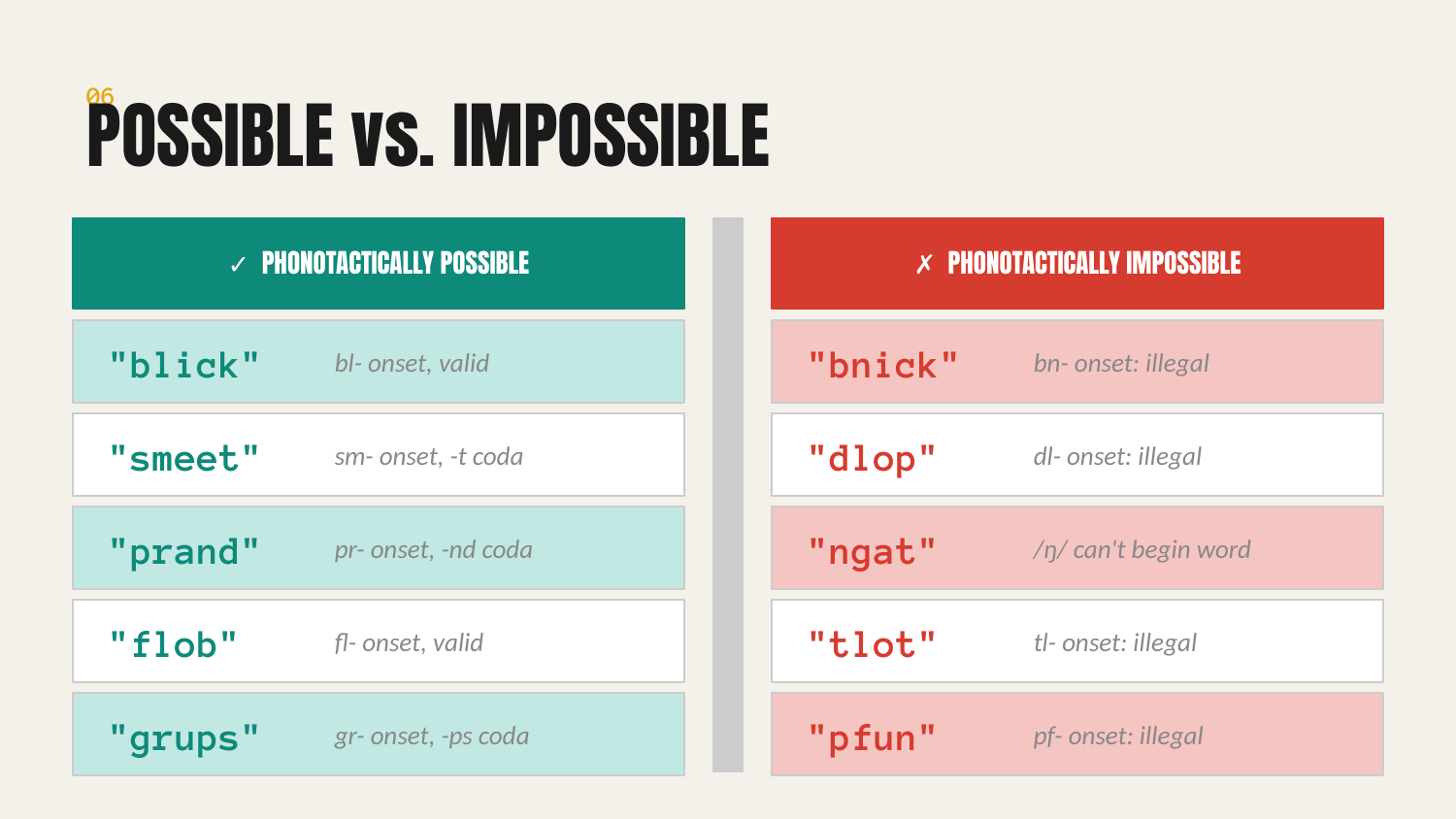

06
POSSIBLE vs. IMPOSSIBLE

✓  PHONOTACTICALLY POSSIBLE

✗  PHONOTACTICALLY IMPOSSIBLE

"blick"
bl- onset, valid

"bnick"
bn- onset: illegal

"smeet"
sm- onset, -t coda

"dlop"
dl- onset: illegal

"prand"
pr- onset, -nd coda

"ngat"
/ŋ/ can't begin word

"flob"
fl- onset, valid

"tlot"
tl- onset: illegal

"grups"
gr- onset, -ps coda

"pfun"
pf- onset: illegal